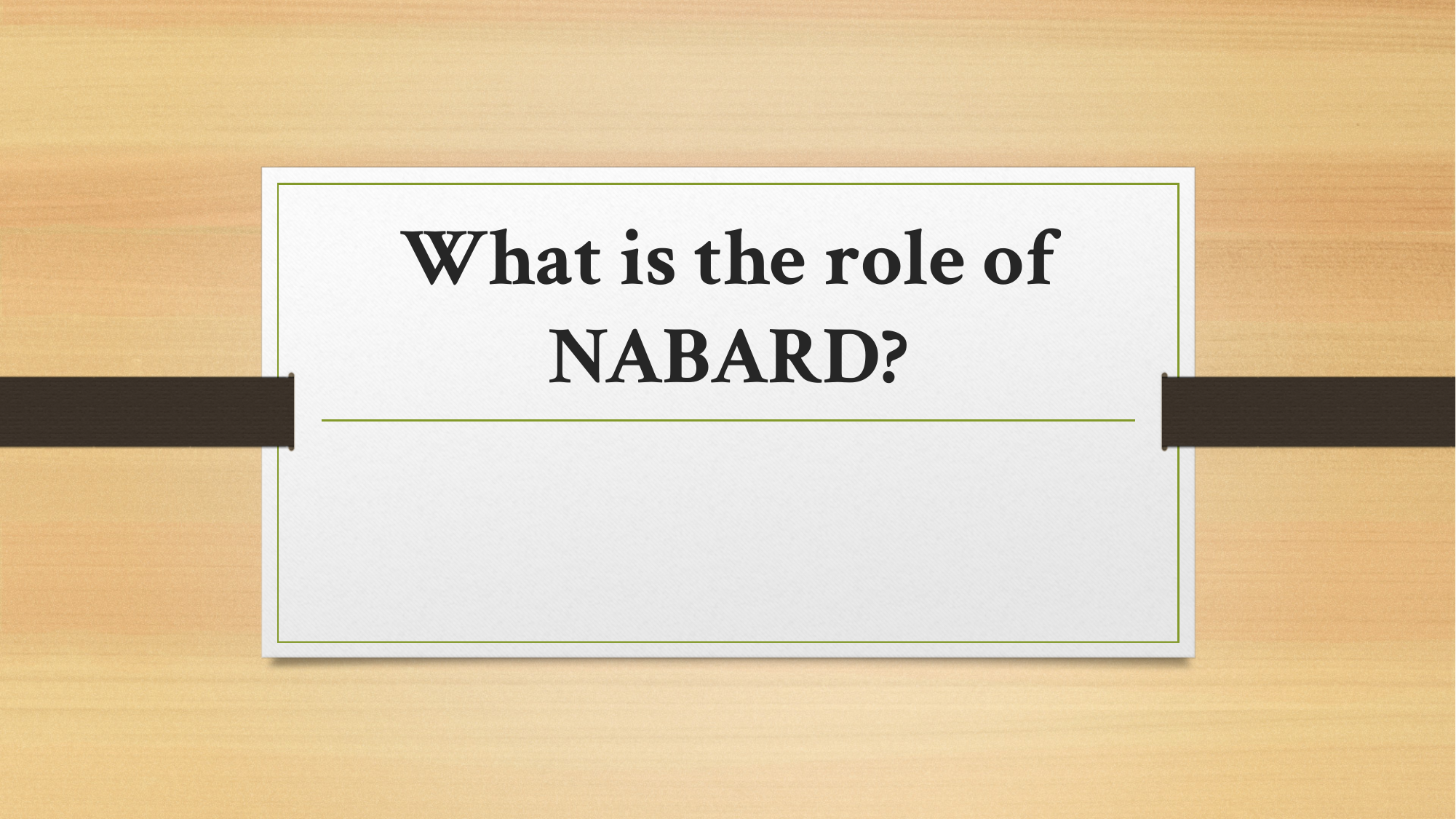

# What is the role of NABARD?